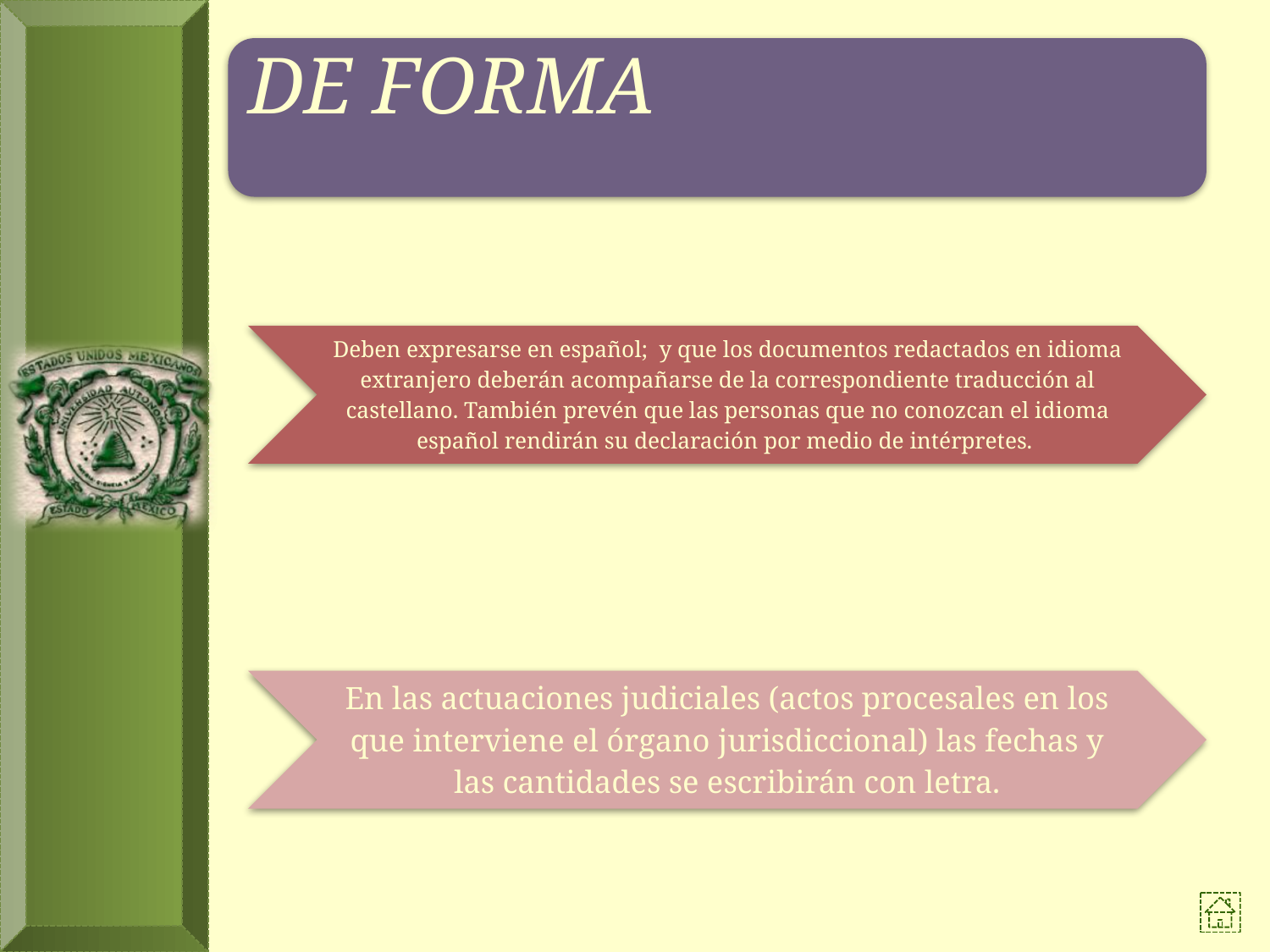

DE FORMA
Deben expresarse en español;  y que los documentos redactados en idioma extranjero deberán acompañarse de la correspondiente traducción al castellano. También prevén que las personas que no conozcan el idioma español rendirán su declaración por medio de intérpretes.
En las actuaciones judiciales (actos procesales en los que interviene el órgano jurisdiccional) las fechas y las cantidades se escribirán con letra.